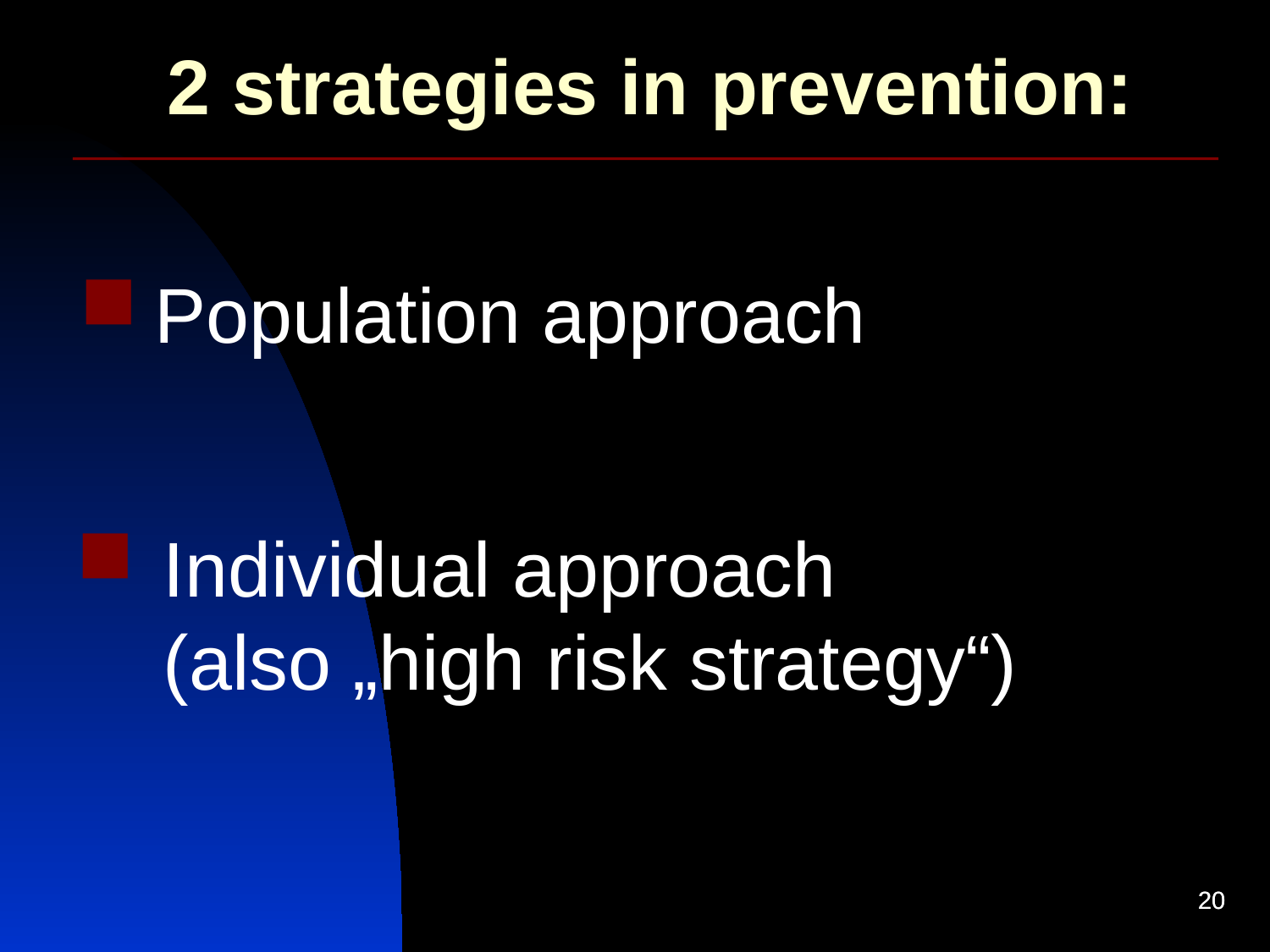

2 strategies in prevention:

Population approach

Individual approach
(also „high risk strategy“)
20
20